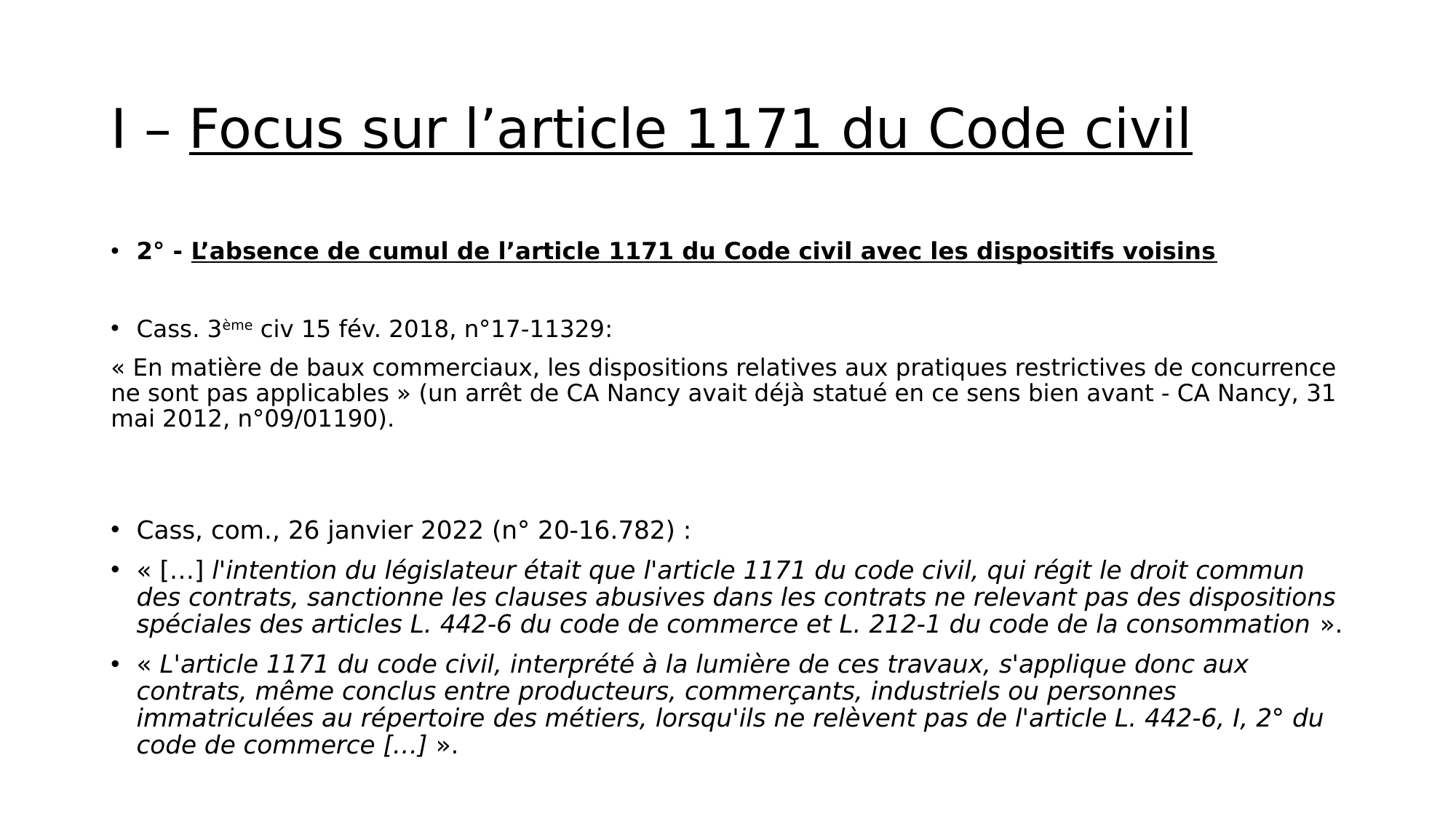

# I – Focus sur l’article 1171 du Code civil
2° - L’absence de cumul de l’article 1171 du Code civil avec les dispositifs voisins

Cass. 3ème civ 15 fév. 2018, n°17-11329:
« En matière de baux commerciaux, les dispositions relatives aux pratiques restrictives de concurrence ne sont pas applicables » (un arrêt de CA Nancy avait déjà statué en ce sens bien avant - CA Nancy, 31 mai 2012, n°09/01190).

Cass, com., 26 janvier 2022 (n° 20-16.782) :
« […] l'intention du législateur était que l'article 1171 du code civil, qui régit le droit commun des contrats, sanctionne les clauses abusives dans les contrats ne relevant pas des dispositions spéciales des articles L. 442-6 du code de commerce et L. 212-1 du code de la consommation ».
« L'article 1171 du code civil, interprété à la lumière de ces travaux, s'applique donc aux contrats, même conclus entre producteurs, commerçants, industriels ou personnes immatriculées au répertoire des métiers, lorsqu'ils ne relèvent pas de l'article L. 442-6, I, 2° du code de commerce […] ».